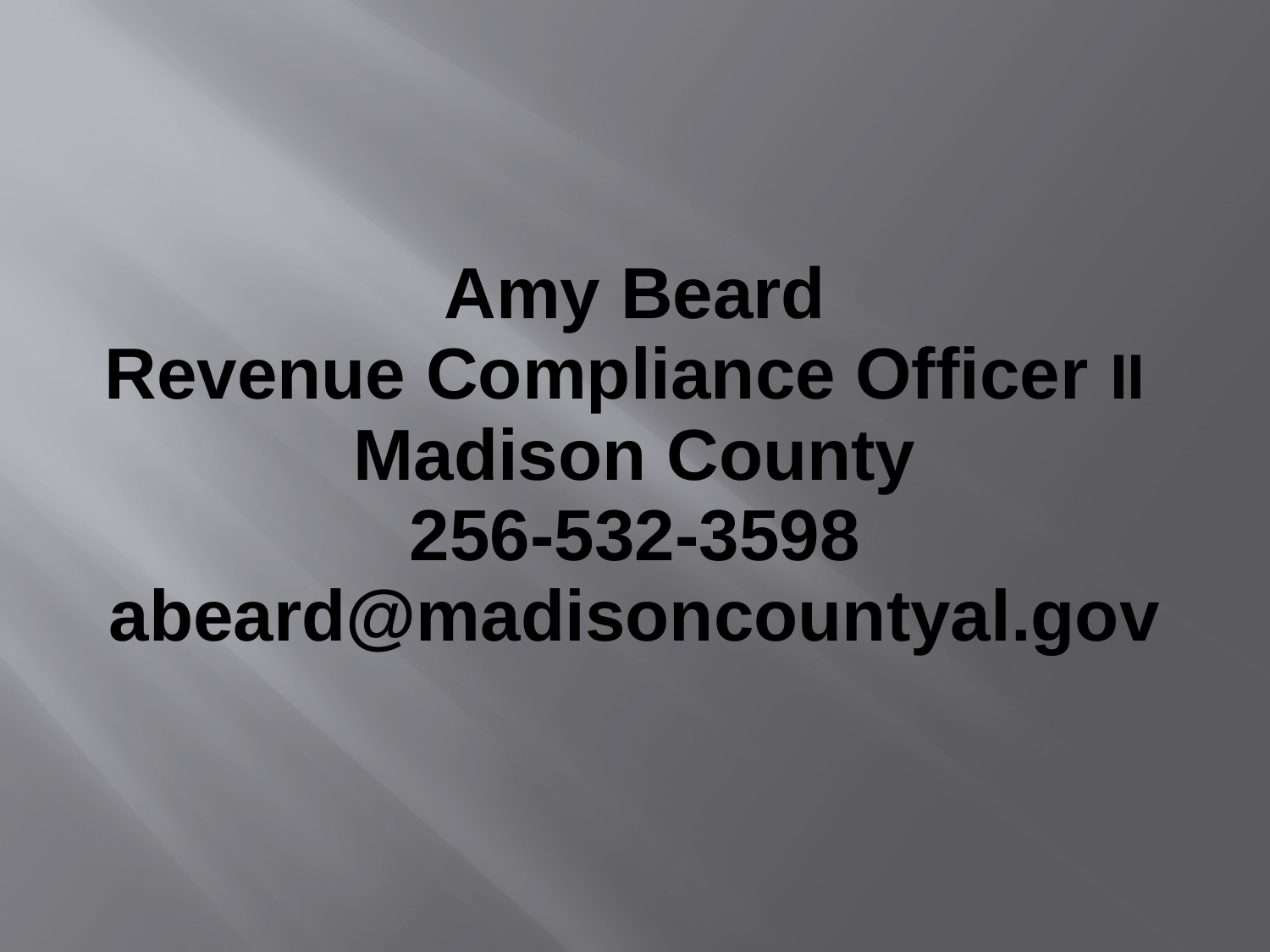

# Amy Beard Revenue Compliance Officer II Madison County 256-532-3598 abeard@madisoncountyal.gov